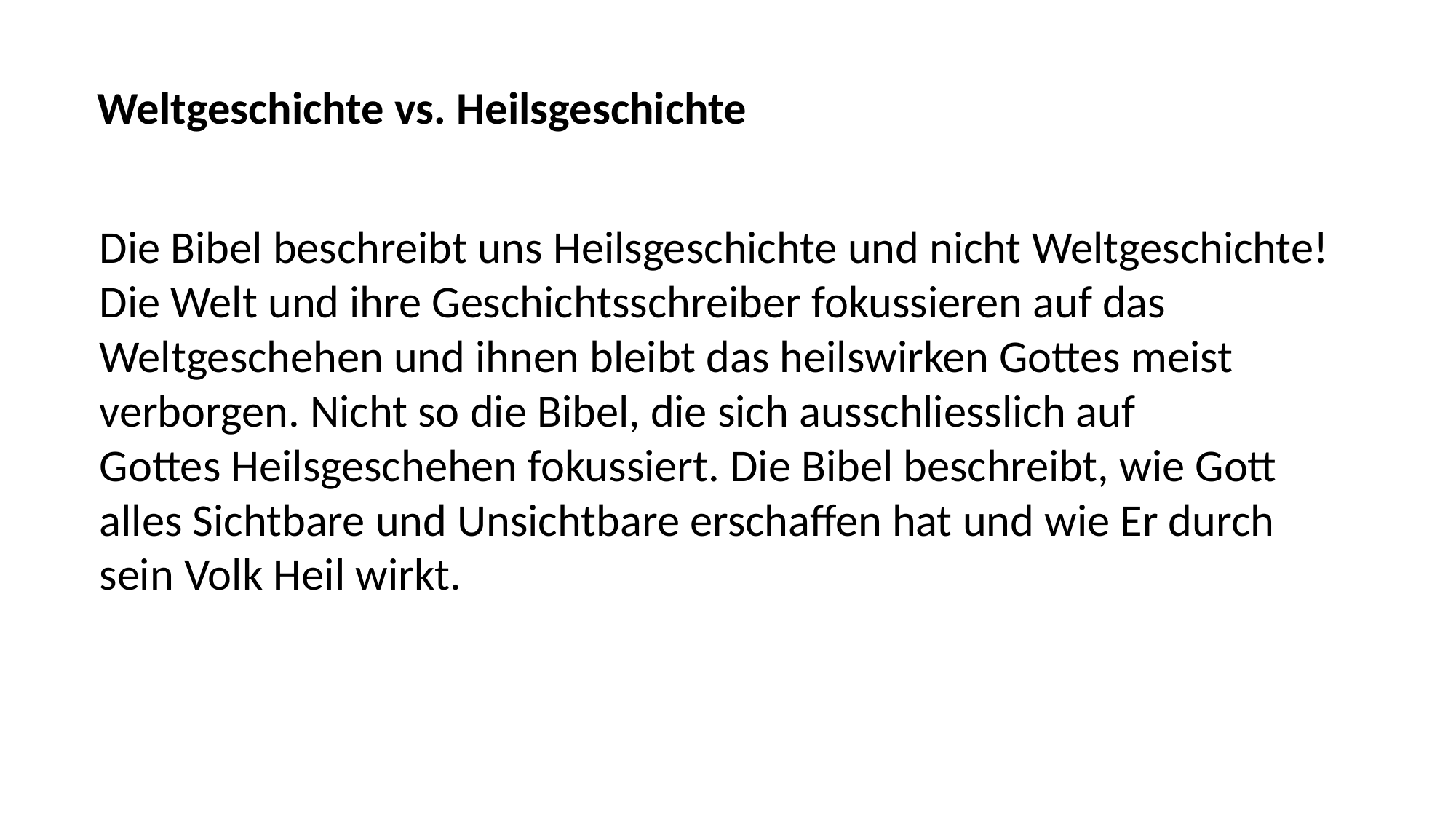

Weltgeschichte vs. Heilsgeschichte
Die Bibel beschreibt uns Heilsgeschichte und nicht Weltgeschichte!
Die Welt und ihre Geschichtsschreiber fokussieren auf das
Weltgeschehen und ihnen bleibt das heilswirken Gottes meist
verborgen. Nicht so die Bibel, die sich ausschliesslich auf
Gottes Heilsgeschehen fokussiert. Die Bibel beschreibt, wie Gott
alles Sichtbare und Unsichtbare erschaffen hat und wie Er durch
sein Volk Heil wirkt.